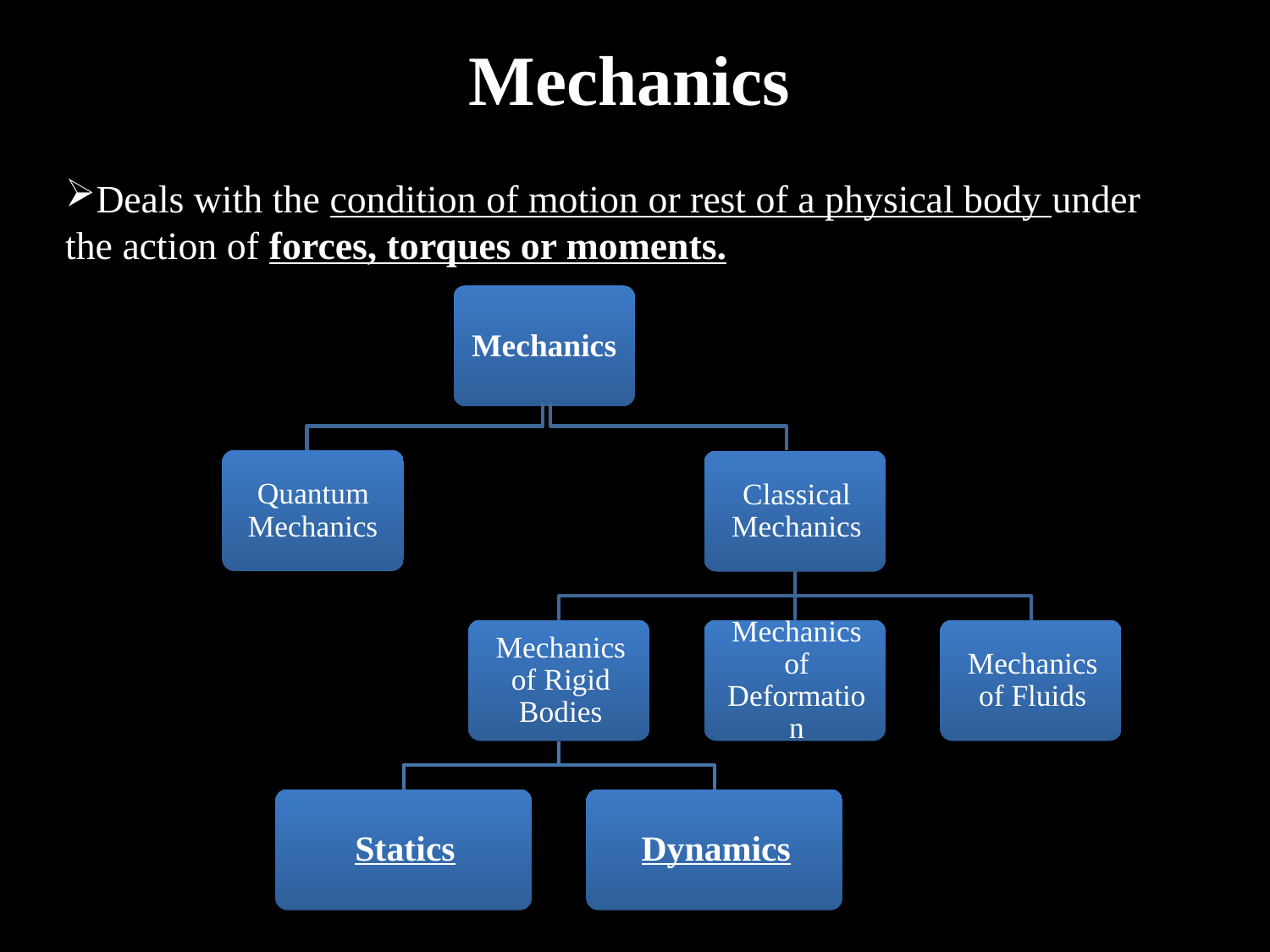

Mechanics
Deals with the condition of motion or rest of a physical body under the action of forces, torques or moments.

Mechanics
Classical Mechanics
Mechanics of Rigid Bodies
Statics
Dynamics
Mechanics of Deformation
Mechanics of Fluids

Quantum Mechanics